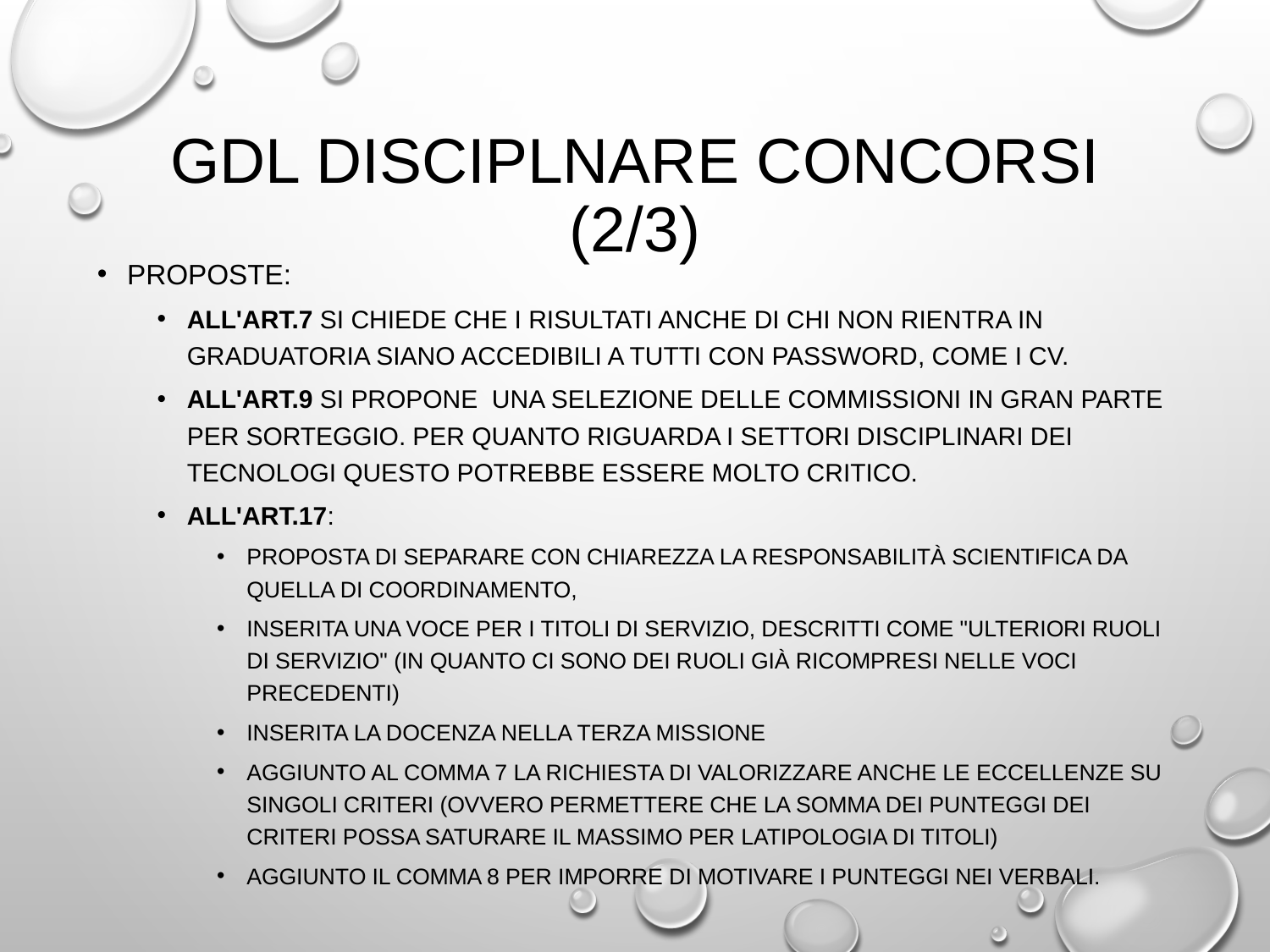

# Gdl disciplnare concorsi (2/3)
Proposte:
all'art.7 si chiede che i risultati anche di chi non rientra in graduatoria siano accedibili a tutti con password, come i CV.
all'art.9 si propone  una selezione delle commissioni in gran parte per sorteggio. Per quanto riguarda i settori disciplinari dei tecnologi questo potrebbe essere molto critico.
all'art.17:
Proposta di separare con chiarezza la responsabilità scientifica da quella di coordinamento,
Inserita una voce per i titoli di servizio, descritti come "ulteriori ruoli di servizio" (in quanto ci sono dei ruoli già ricompresi nelle voci precedenti)
INSERITA la docenza nella terza missione
Aggiunto al comma 7 la richiesta di valorizzare anche le eccellenze su singoli criteri (ovvero permettere che la somma dei punteggi dei criteri possa saturare il massimo per latipologia di titoli)
Aggiunto il comma 8 per imporre di motivare i punteggi nei verbali.